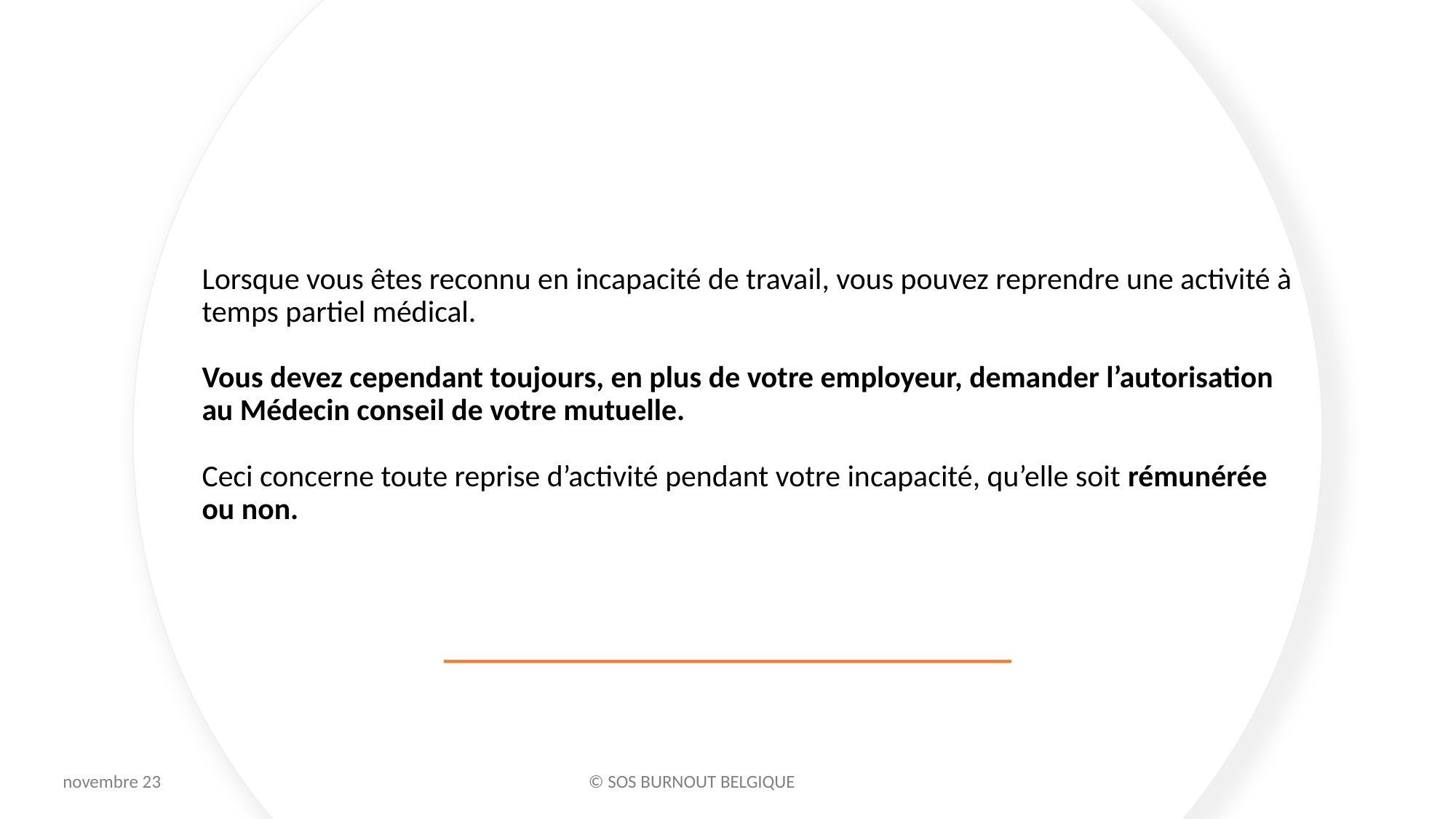

# Lorsque vous êtes reconnu en incapacité de travail, vous pouvez reprendre une activité à temps partiel médical. Vous devez cependant toujours, en plus de votre employeur, demander l’autorisation au Médecin conseil de votre mutuelle. Ceci concerne toute reprise d’activité pendant votre incapacité, qu’elle soit rémunérée ou non.

novembre 23
© SOS BURNOUT BELGIQUE